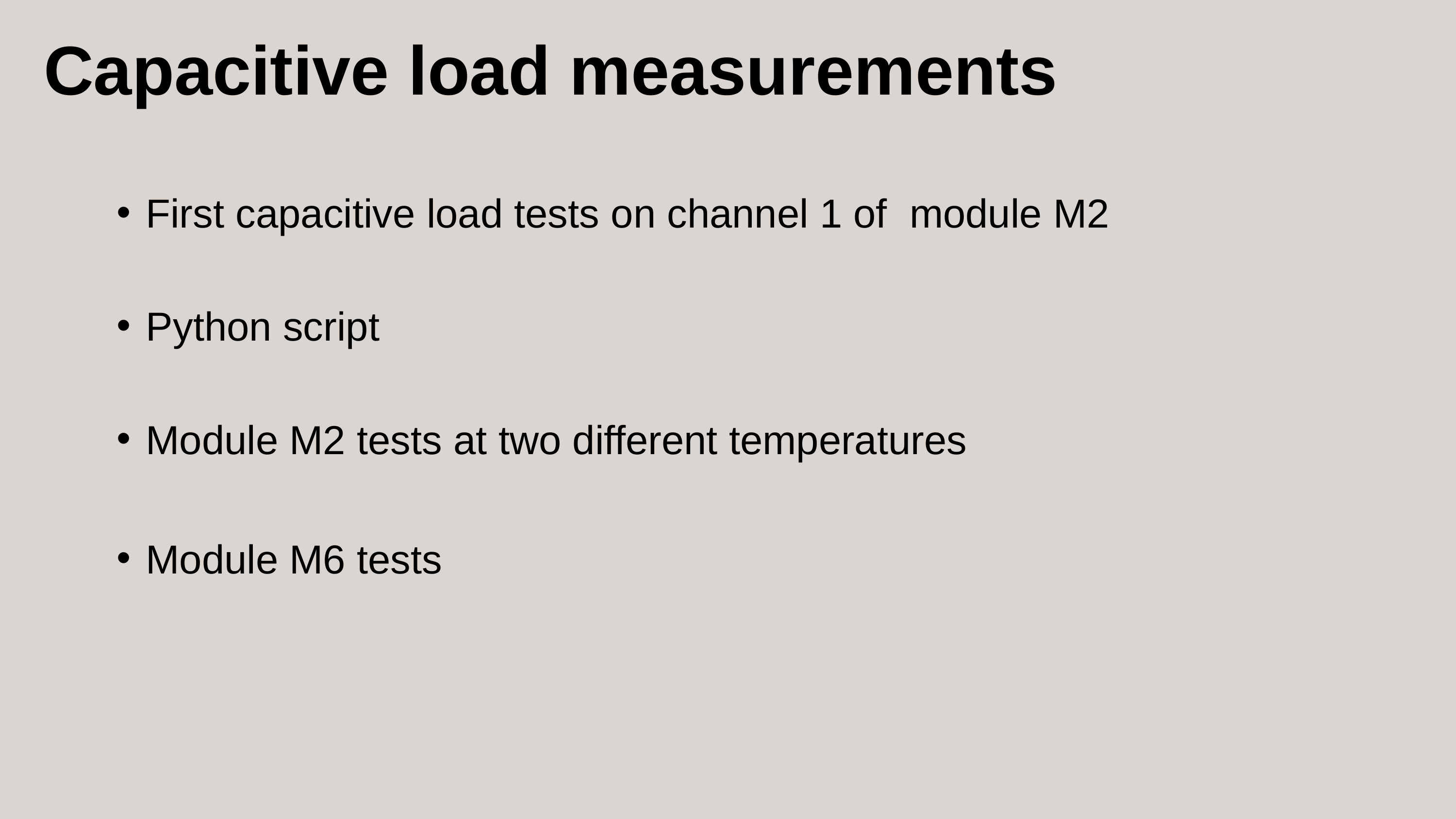

# Capacitive load measurements

 First capacitive load tests on channel 1 of  module M2

 Python script

 Module M2 tests at two different temperatures

 Module M6 tests